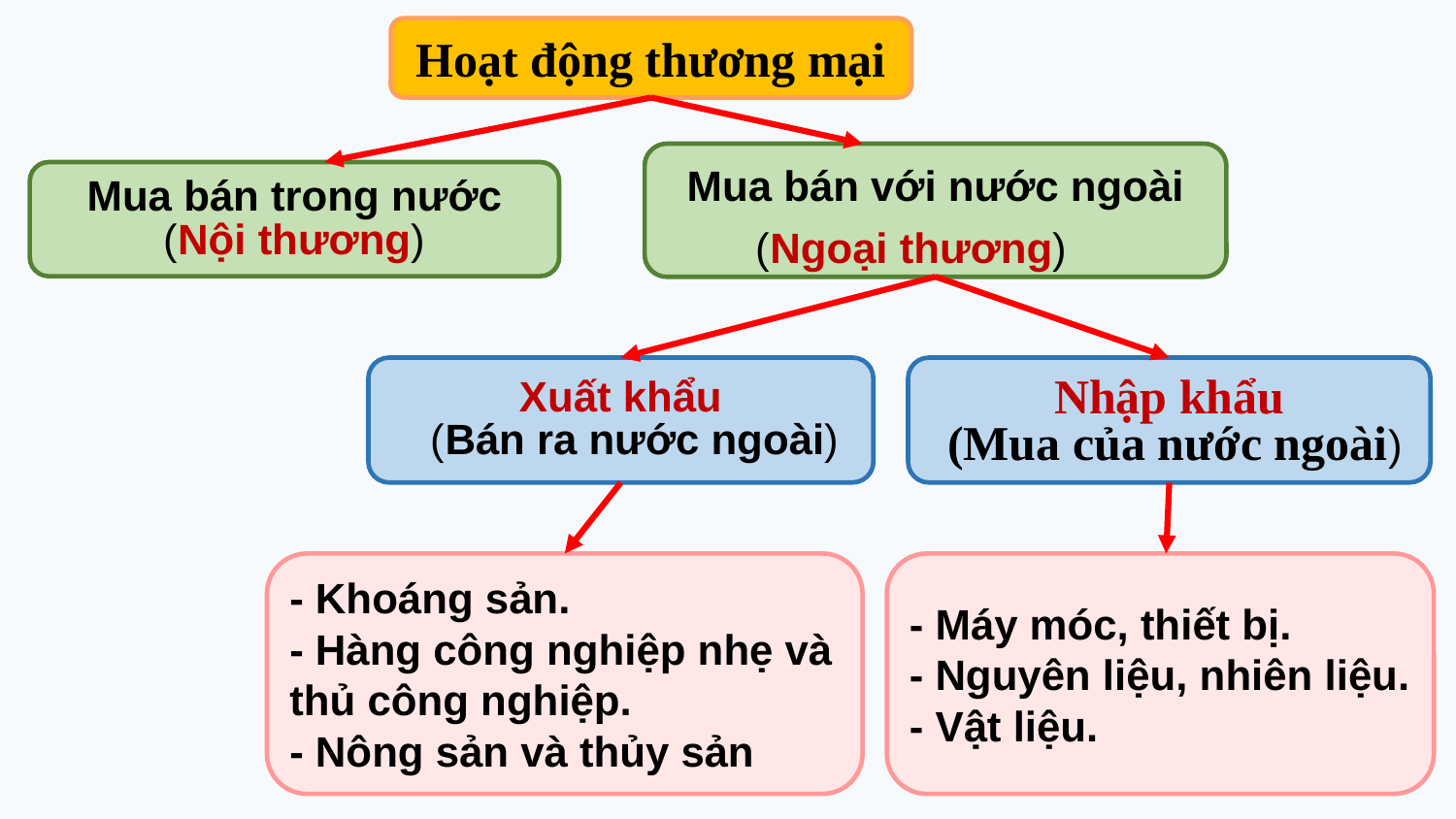

Hoạt động thương mại
Mua bán trong nước

Mua bán với nước ngoài

(Nội thương)
(Ngoại thương)
Xuất khẩu

Nhập khẩu

(Bán ra nước ngoài)
(Mua của nước ngoài)
- Khoáng sản.
- Hàng công nghiệp nhẹ và thủ công nghiệp.
- Nông sản và thủy sản

- Máy móc, thiết bị.
- Nguyên liệu, nhiên liệu.
- Vật liệu.